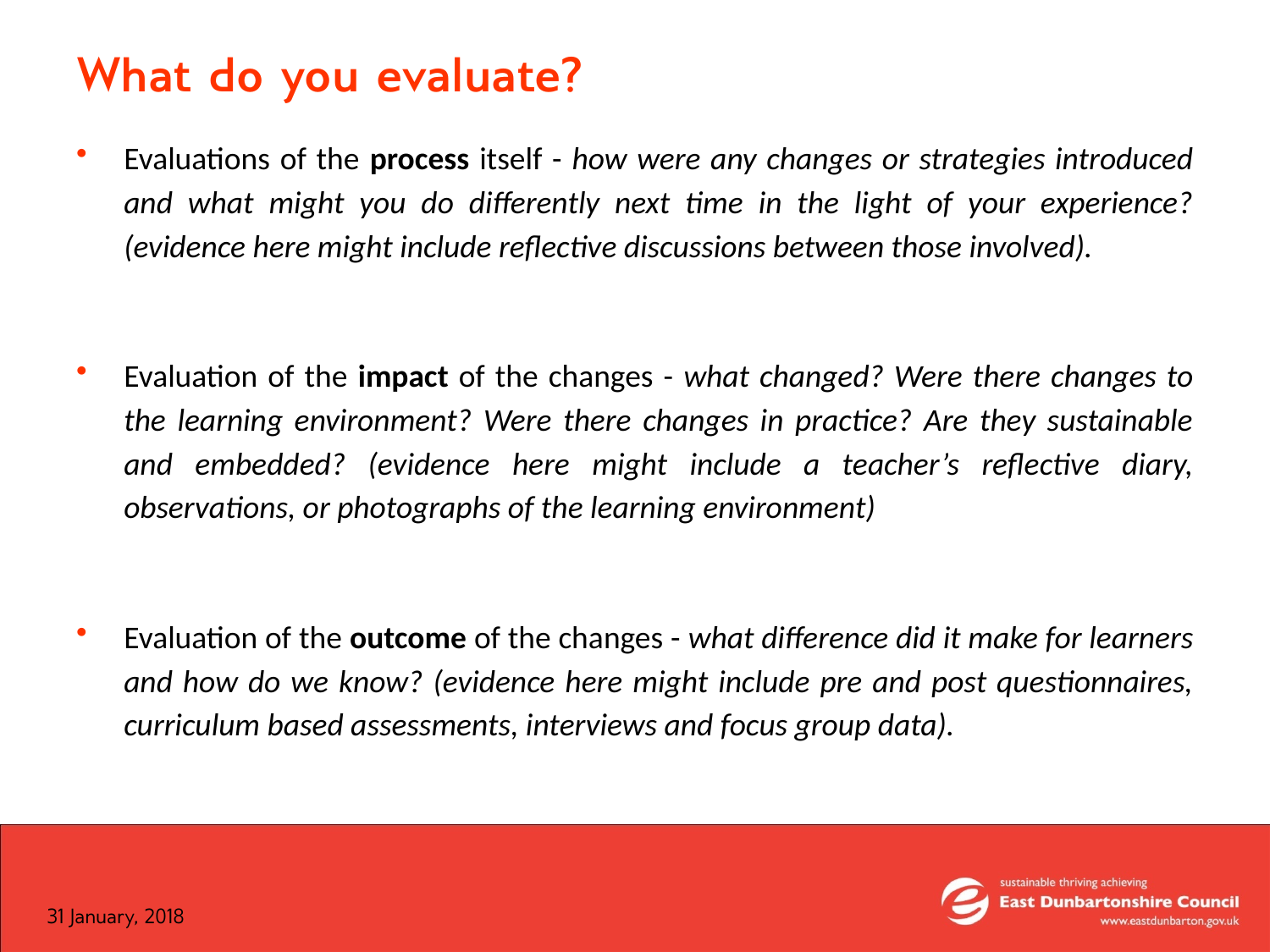

# What do you evaluate?
Evaluations of the process itself - how were any changes or strategies introduced and what might you do differently next time in the light of your experience? (evidence here might include reflective discussions between those involved).

Evaluation of the impact of the changes - what changed? Were there changes to the learning environment? Were there changes in practice? Are they sustainable and embedded? (evidence here might include a teacher’s reflective diary, observations, or photographs of the learning environment)

Evaluation of the outcome of the changes - what difference did it make for learners and how do we know? (evidence here might include pre and post questionnaires, curriculum based assessments, interviews and focus group data).